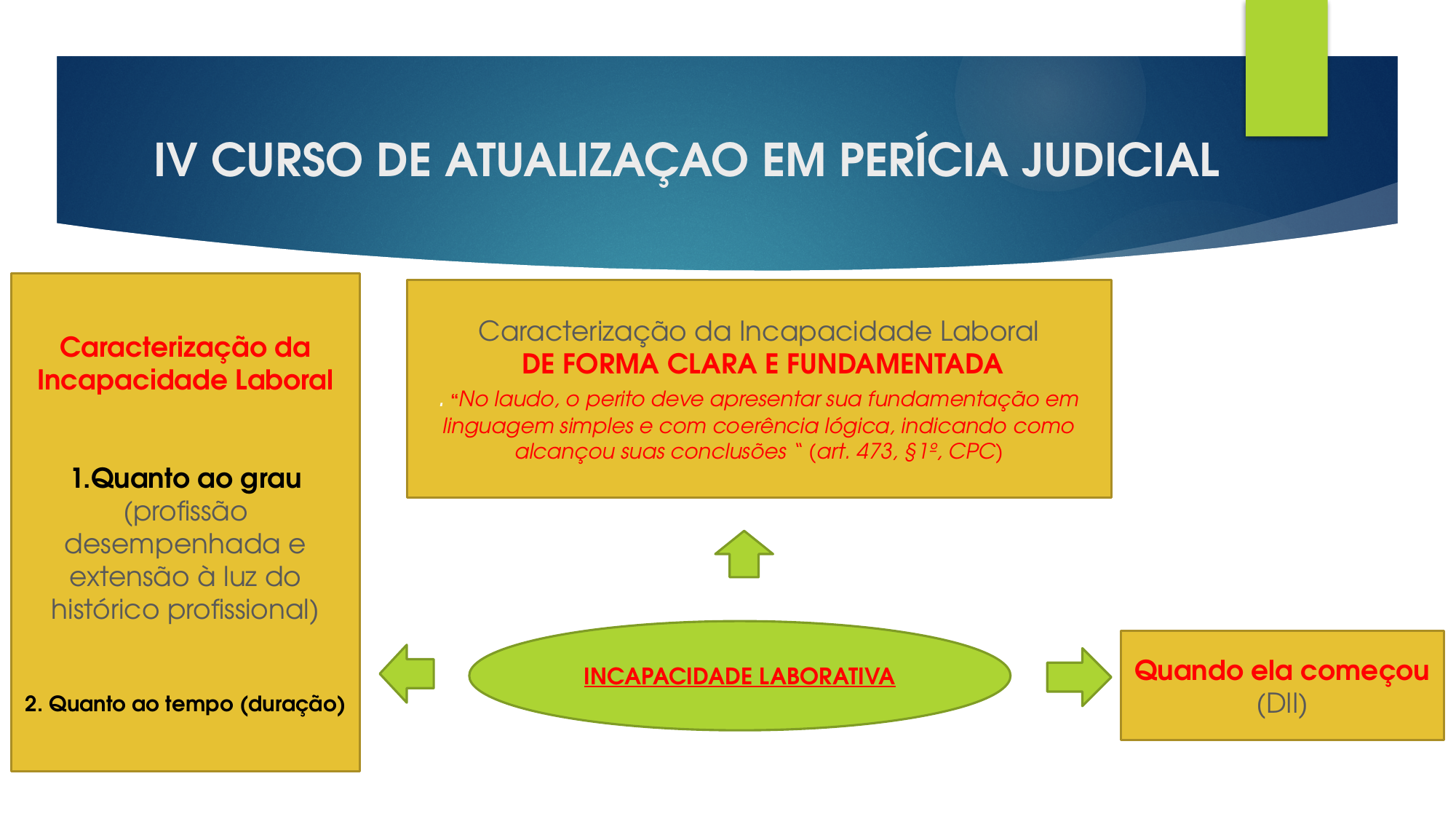

# IV CURSO DE ATUALIZAÇAO EM PERÍCIA JUDICIAL
Caracterização da Incapacidade Laboral

1.Quanto ao grau (profissão desempenhada e extensão à luz do histórico profissional)

2. Quanto ao tempo (duração)
Caracterização da Incapacidade Laboral
 DE FORMA CLARA E FUNDAMENTADA
. “No laudo, o perito deve apresentar sua fundamentação em linguagem simples e com coerência lógica, indicando como alcançou suas conclusões “ (art. 473, §1º, CPC)

INCAPACIDADE LABORATIVA
Quando ela começou (DII)